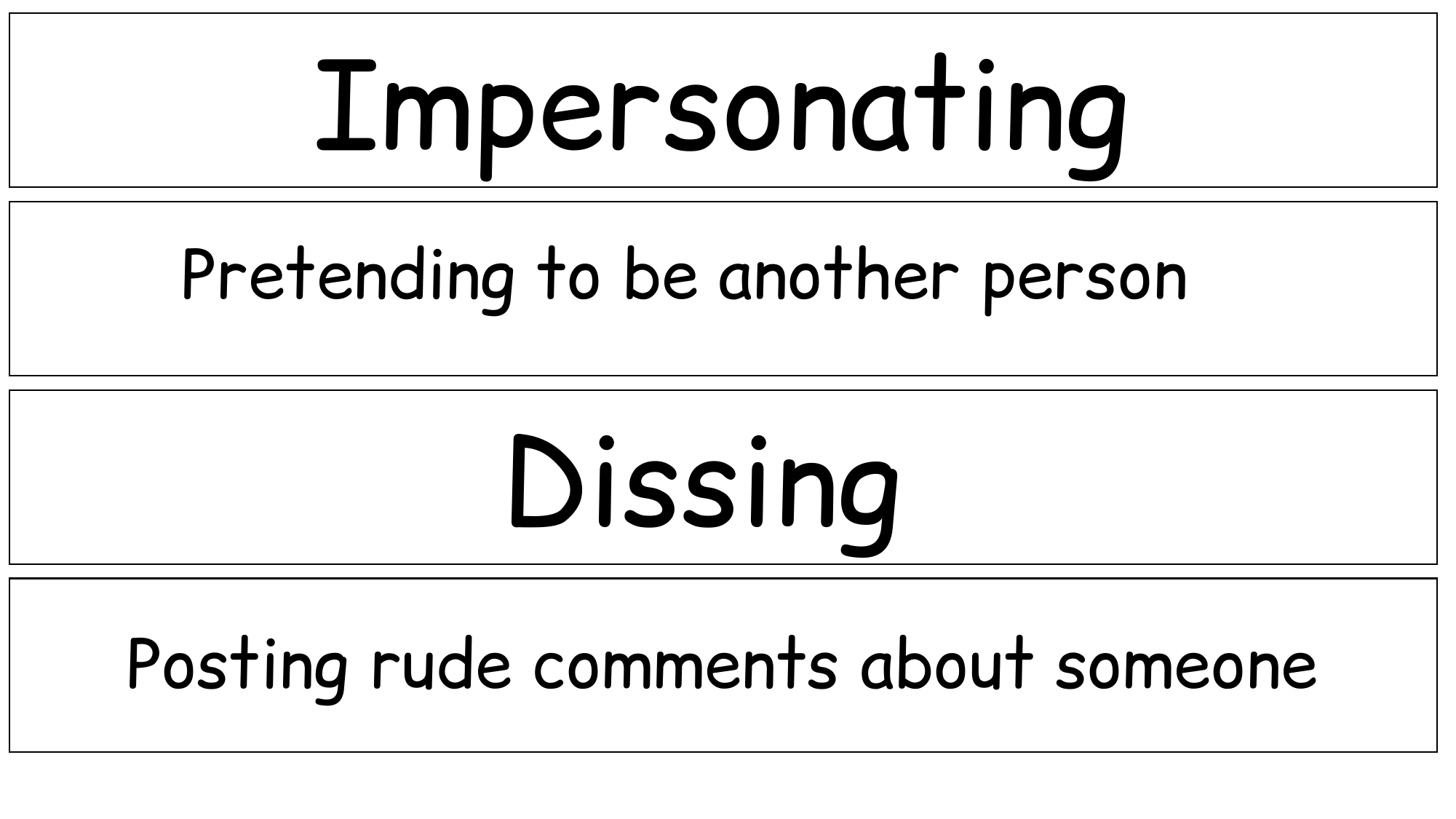

Impersonating

Pretending to be another person

Dissing

Posting rude comments about someone